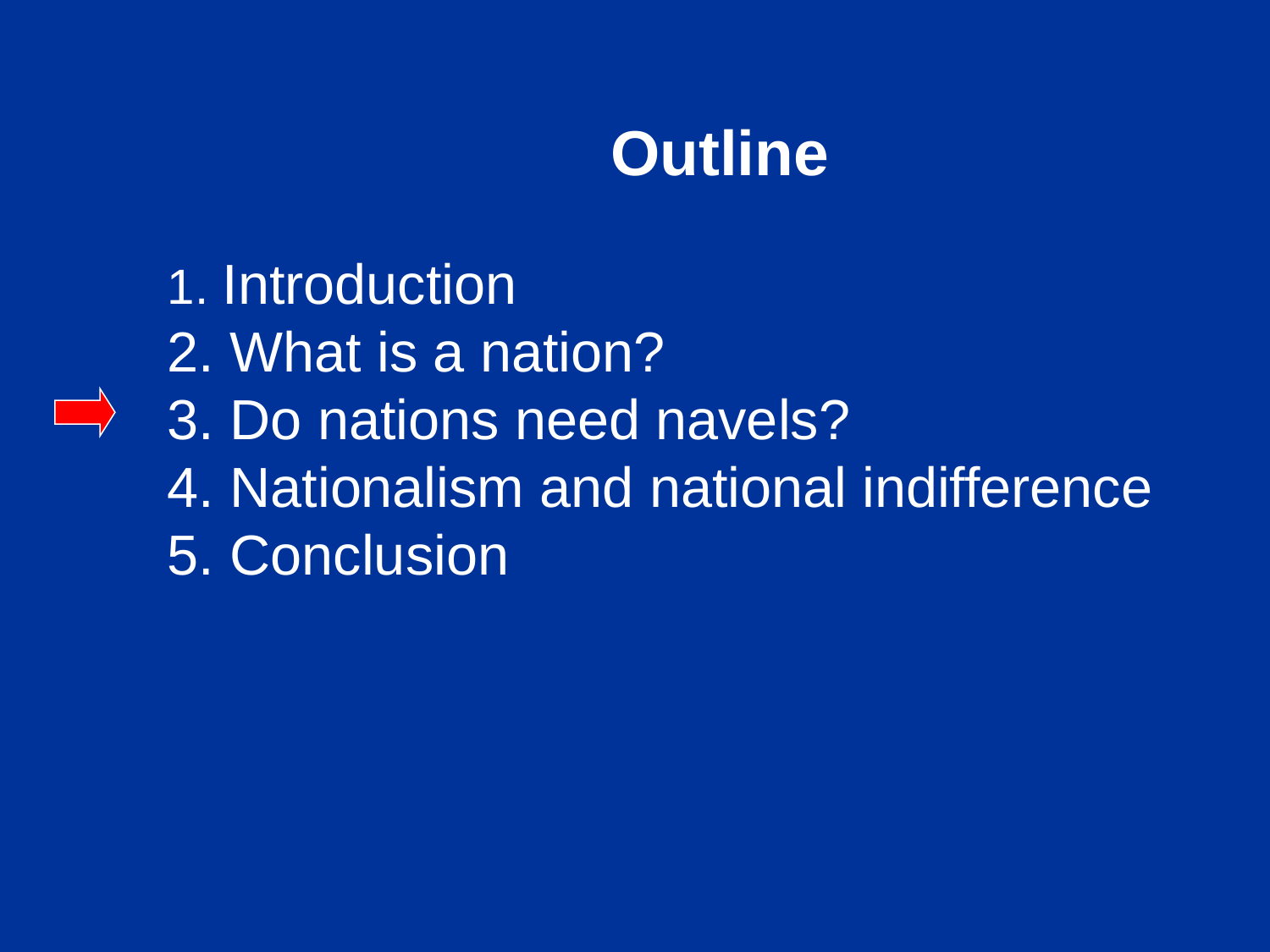

Outline

1. Introduction
2. What is a nation?
3. Do nations need navels?
4. Nationalism and national indifference
5. Conclusion